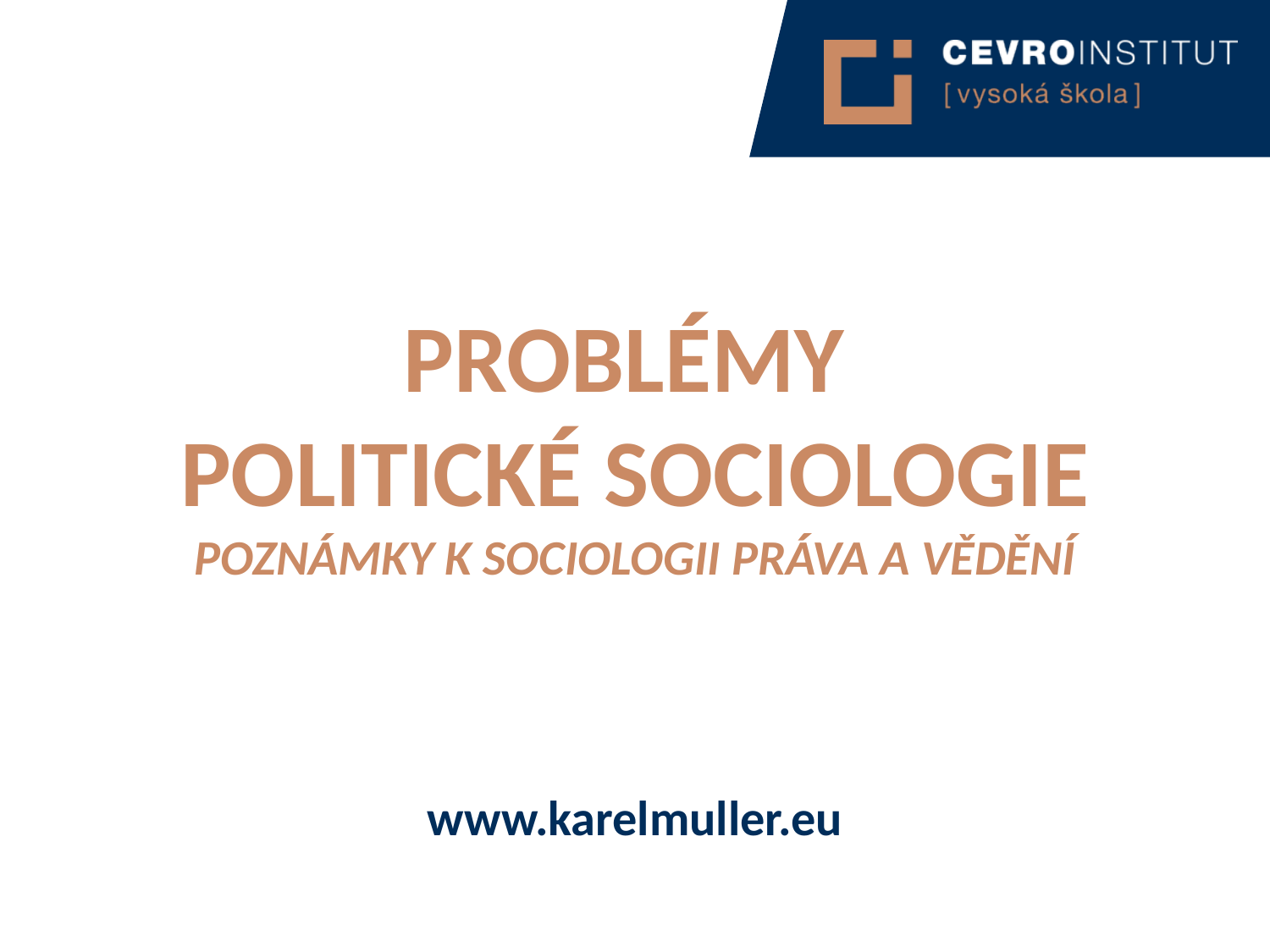

ProblémY
politické sociologie
Poznámky k sociologii práva a vědění
www.karelmuller.eu